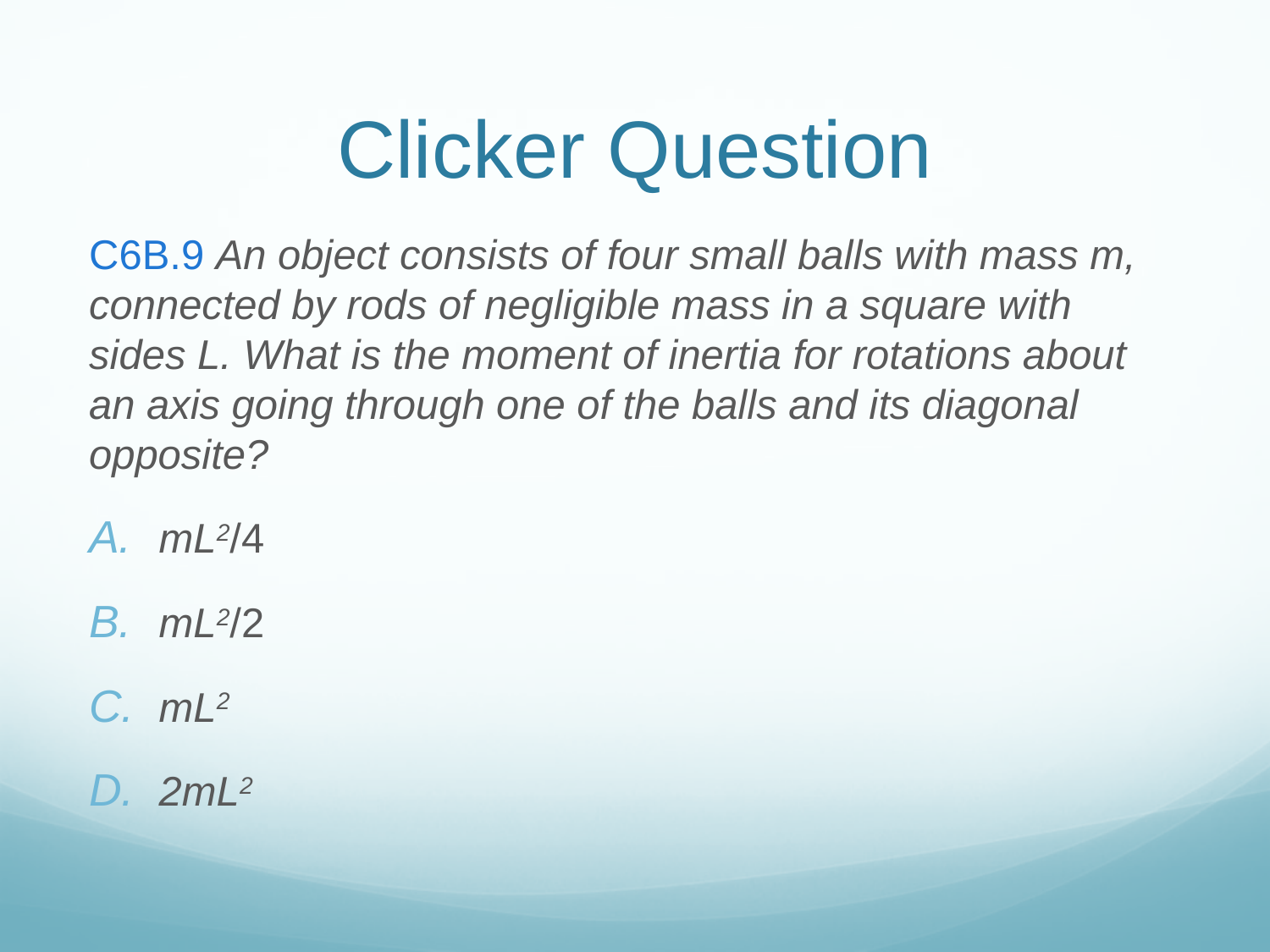

# Clicker Question
C6B.9 An object consists of four small balls with mass m, connected by rods of negligible mass in a square with sides L. What is the moment of inertia for rotations about an axis going through one of the balls and its diagonal opposite?
mL2/4
mL2/2
mL2
2mL2